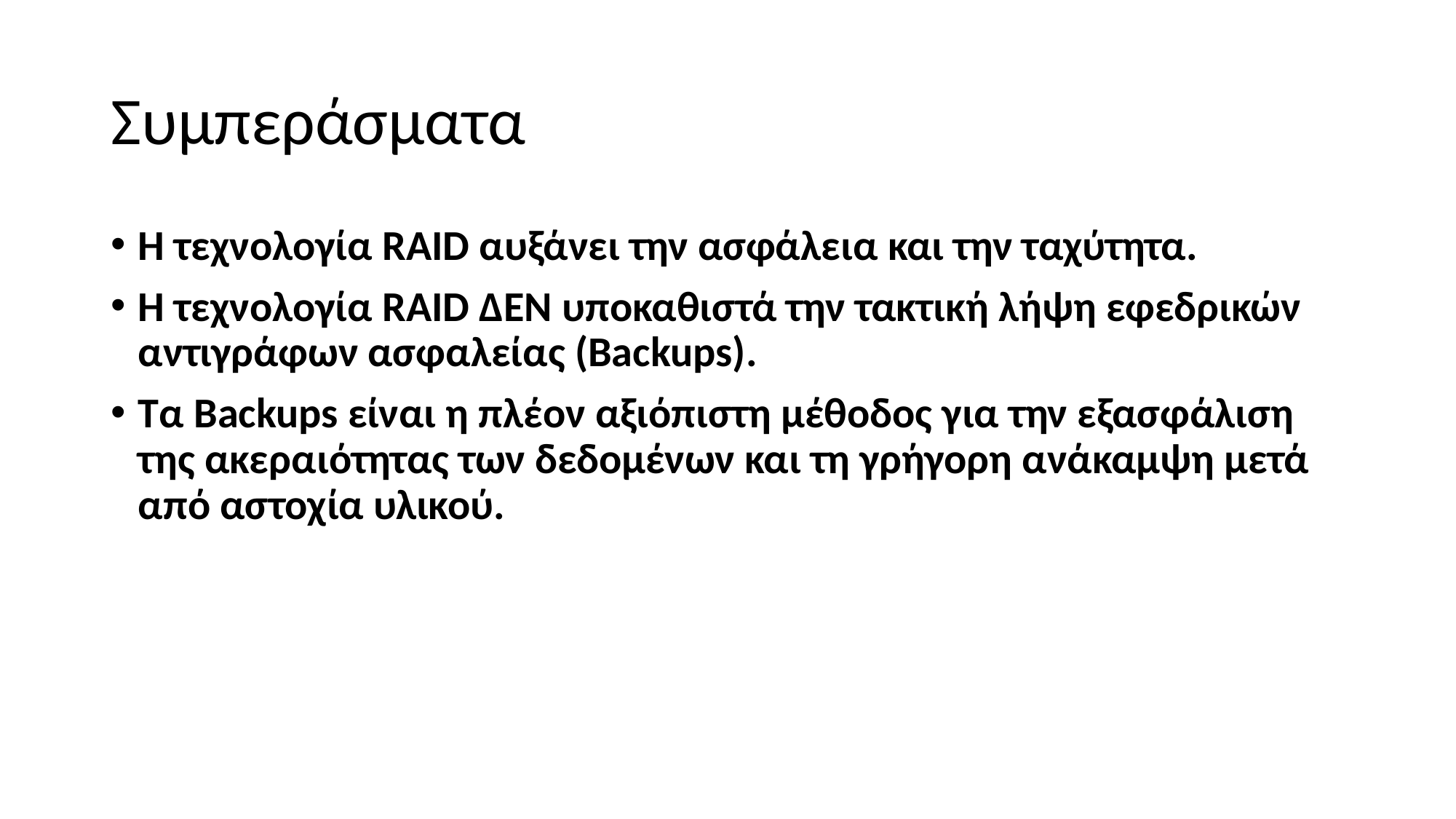

# Συμπεράσματα
Η τεχνολογία RAID αυξάνει την ασφάλεια και την ταχύτητα.
Η τεχνολογία RAID ΔΕΝ υποκαθιστά την τακτική λήψη εφεδρικών αντιγράφων ασφαλείας (Backups).
Τα Backups είναι η πλέον αξιόπιστη μέθοδος για την εξασφάλιση της ακεραιότητας των δεδομένων και τη γρήγορη ανάκαμψη μετά από αστοχία υλικού.